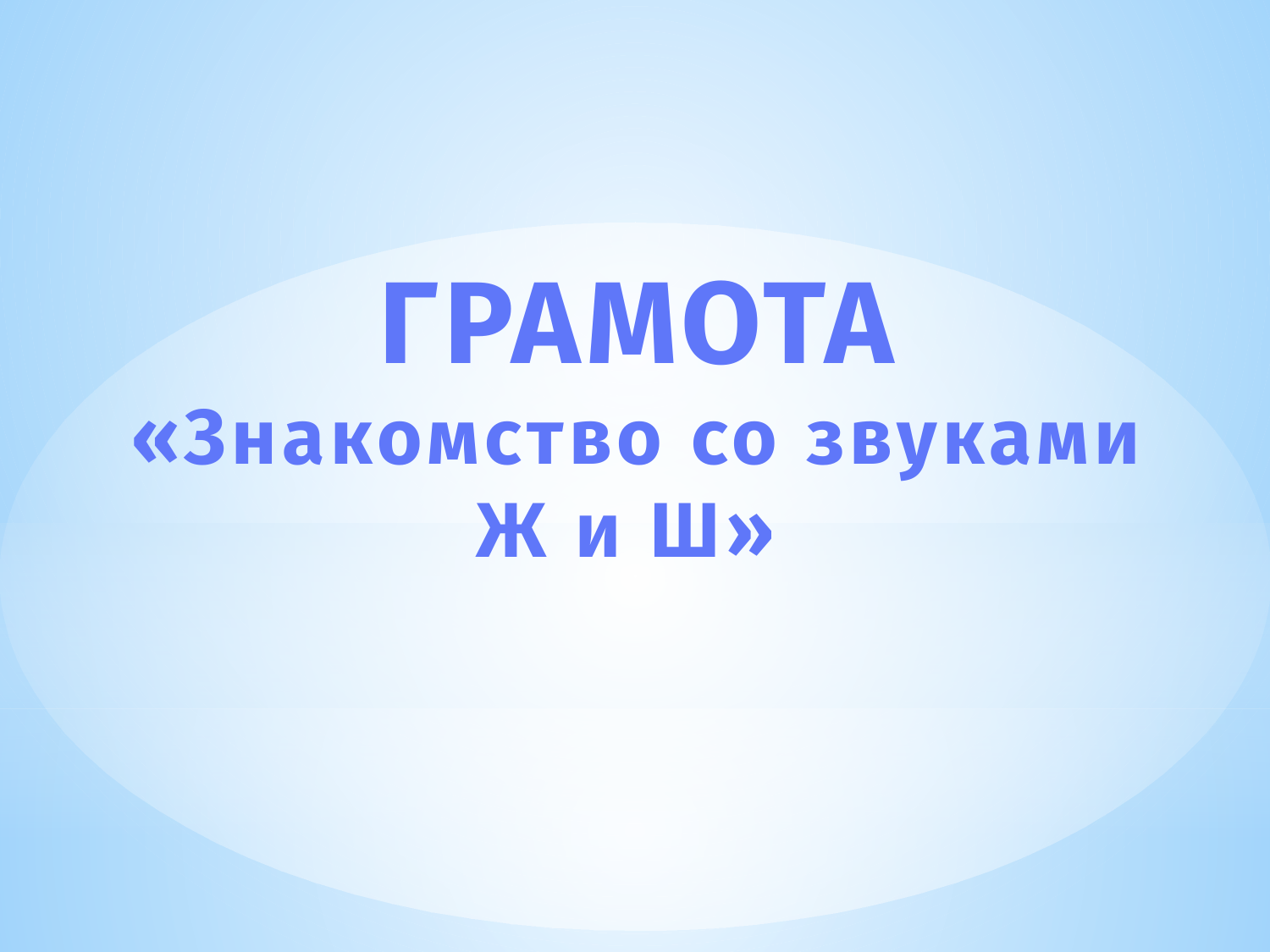

ГРАМОТА
«Знакомство со звуками
Ж и Ш»